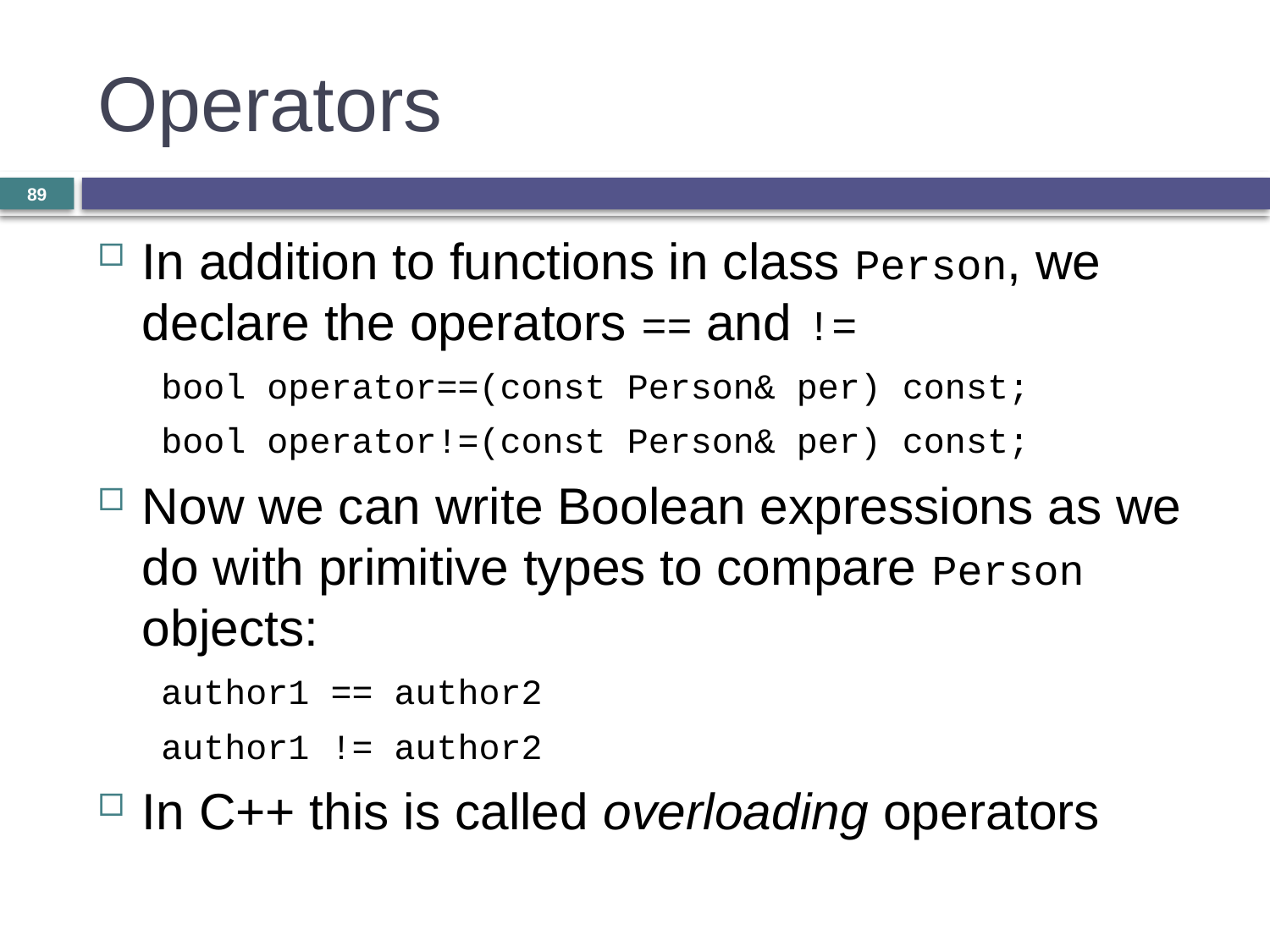

# Operators
89
In addition to functions in class Person, we declare the operators == and !=
bool operator==(const Person& per) const;
bool operator!=(const Person& per) const;
Now we can write Boolean expressions as we do with primitive types to compare Person objects:
author1 == author2
author1 != author2
In C++ this is called overloading operators